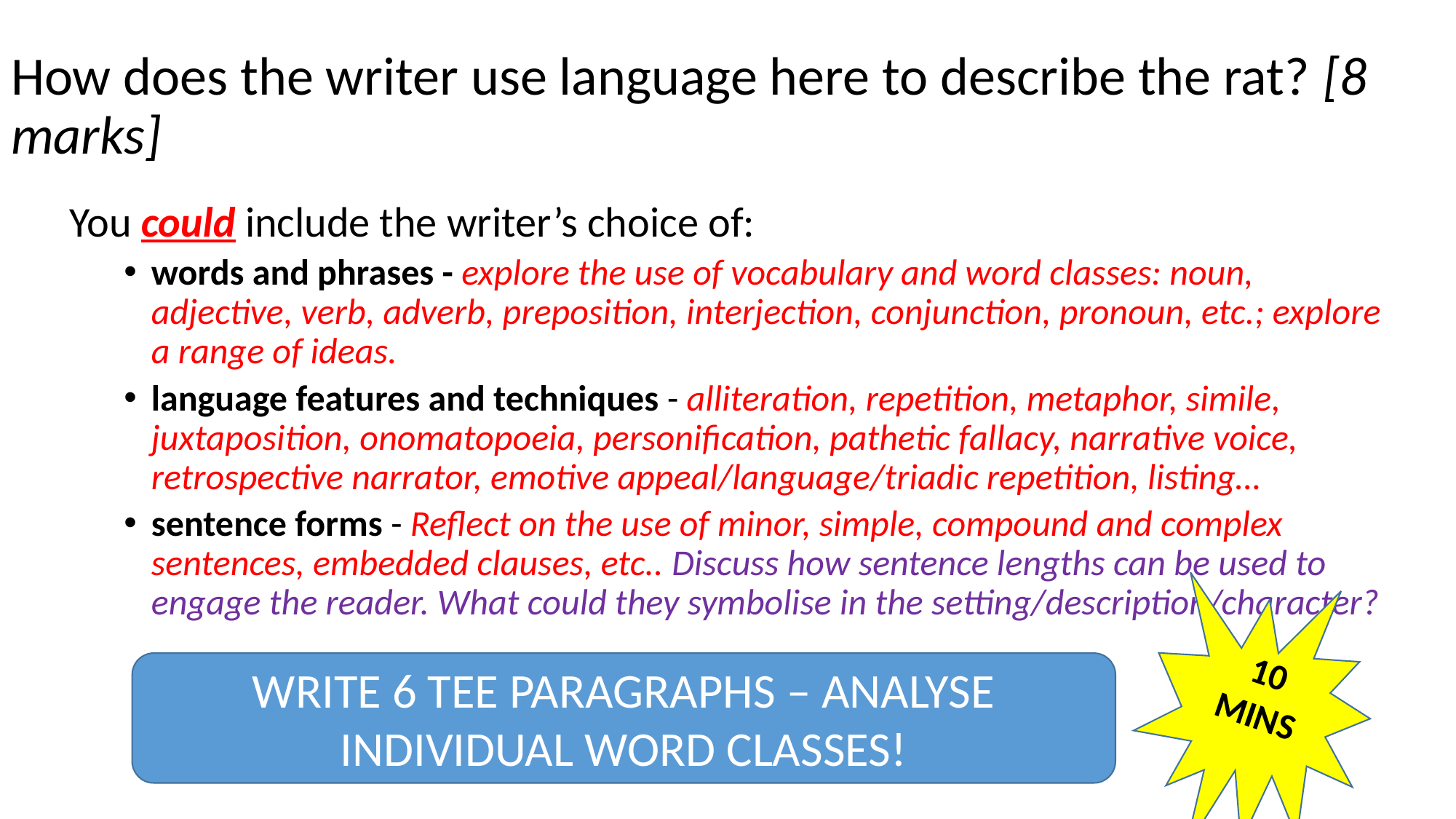

# How does the writer use language here to describe the rat? [8 marks]
You could include the writer’s choice of:
words and phrases - explore the use of vocabulary and word classes: noun, adjective, verb, adverb, preposition, interjection, conjunction, pronoun, etc.; explore a range of ideas.
language features and techniques - alliteration, repetition, metaphor, simile, juxtaposition, onomatopoeia, personification, pathetic fallacy, narrative voice, retrospective narrator, emotive appeal/language/triadic repetition, listing…
sentence forms - Reflect on the use of minor, simple, compound and complex sentences, embedded clauses, etc.. Discuss how sentence lengths can be used to engage the reader. What could they symbolise in the setting/description/character?
10 MINS

WRITE 6 TEE PARAGRAPHS – ANALYSE INDIVIDUAL WORD CLASSES!